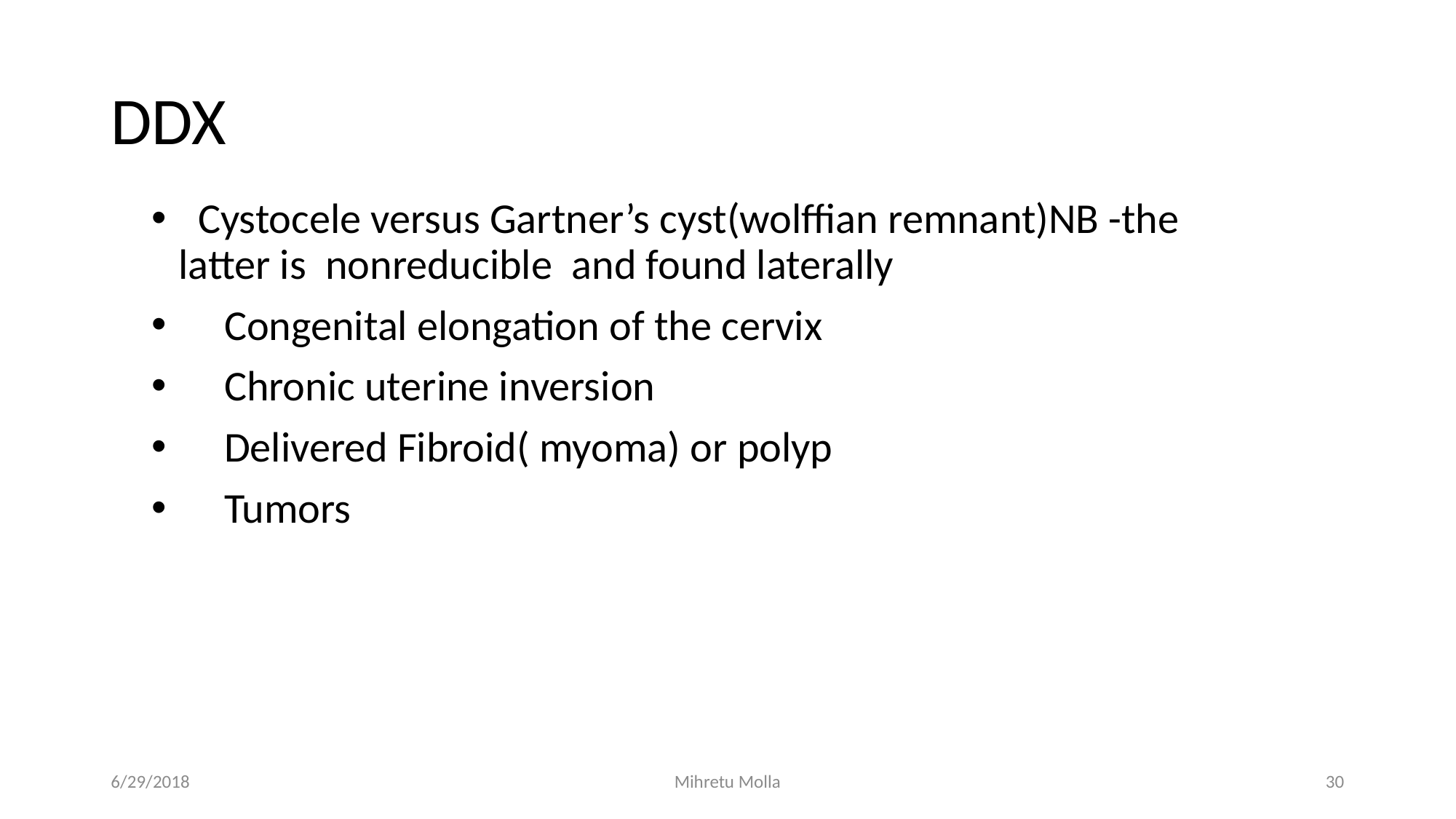

# DDX
  Cystocele versus Gartner’s cyst(wolffian remnant)NB -the latter is  nonreducible  and found laterally
Congenital elongation of the cervix
Chronic uterine inversion
Delivered Fibroid( myoma) or polyp
Tumors

6/29/2018
Mihretu Molla
30